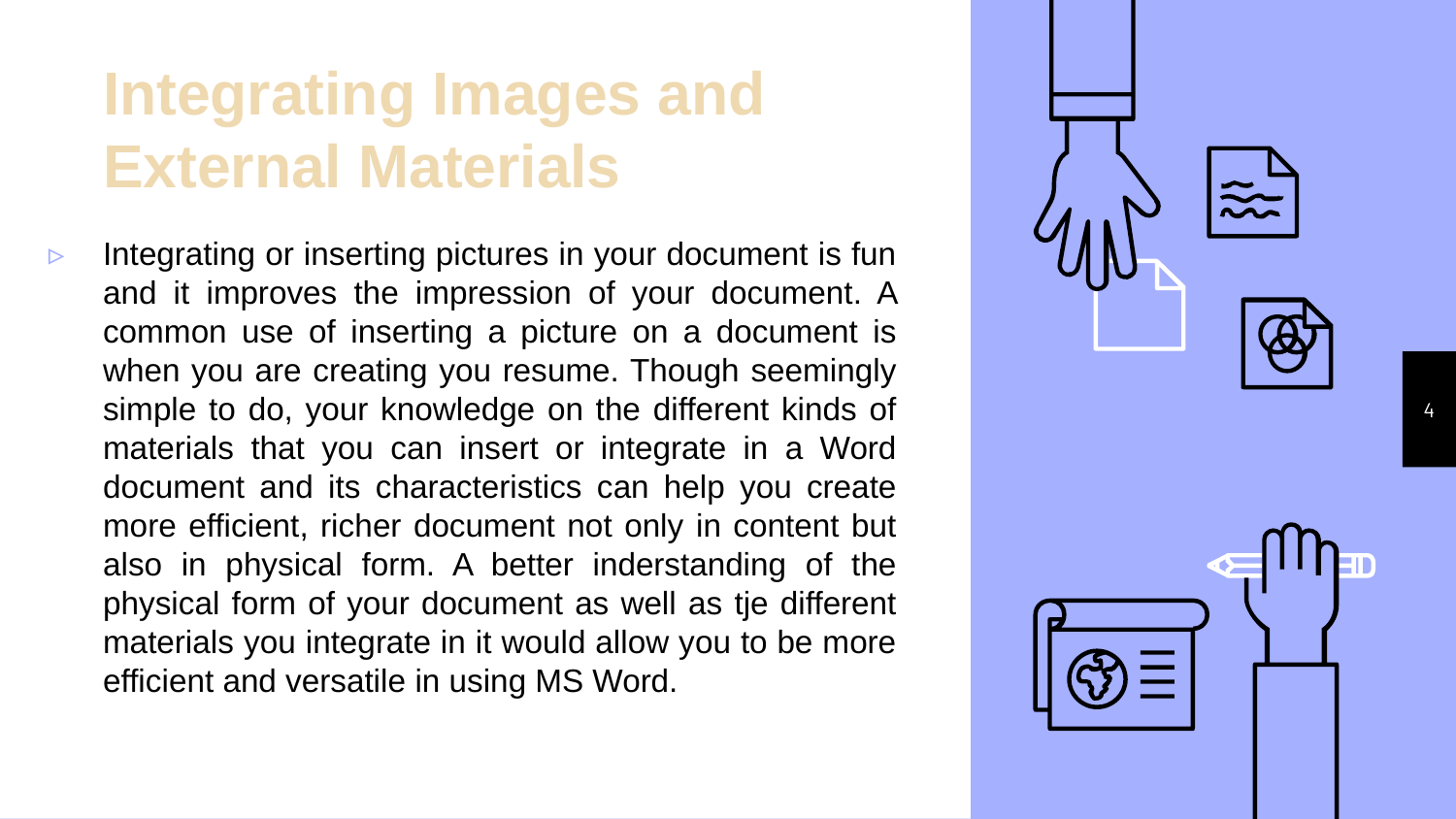

# Integrating Images and External Materials
Integrating or inserting pictures in your document is fun and it improves the impression of your document. A common use of inserting a picture on a document is when you are creating you resume. Though seemingly simple to do, your knowledge on the different kinds of materials that you can insert or integrate in a Word document and its characteristics can help you create more efficient, richer document not only in content but also in physical form. A better inderstanding of the physical form of your document as well as tje different materials you integrate in it would allow you to be more efficient and versatile in using MS Word.

4